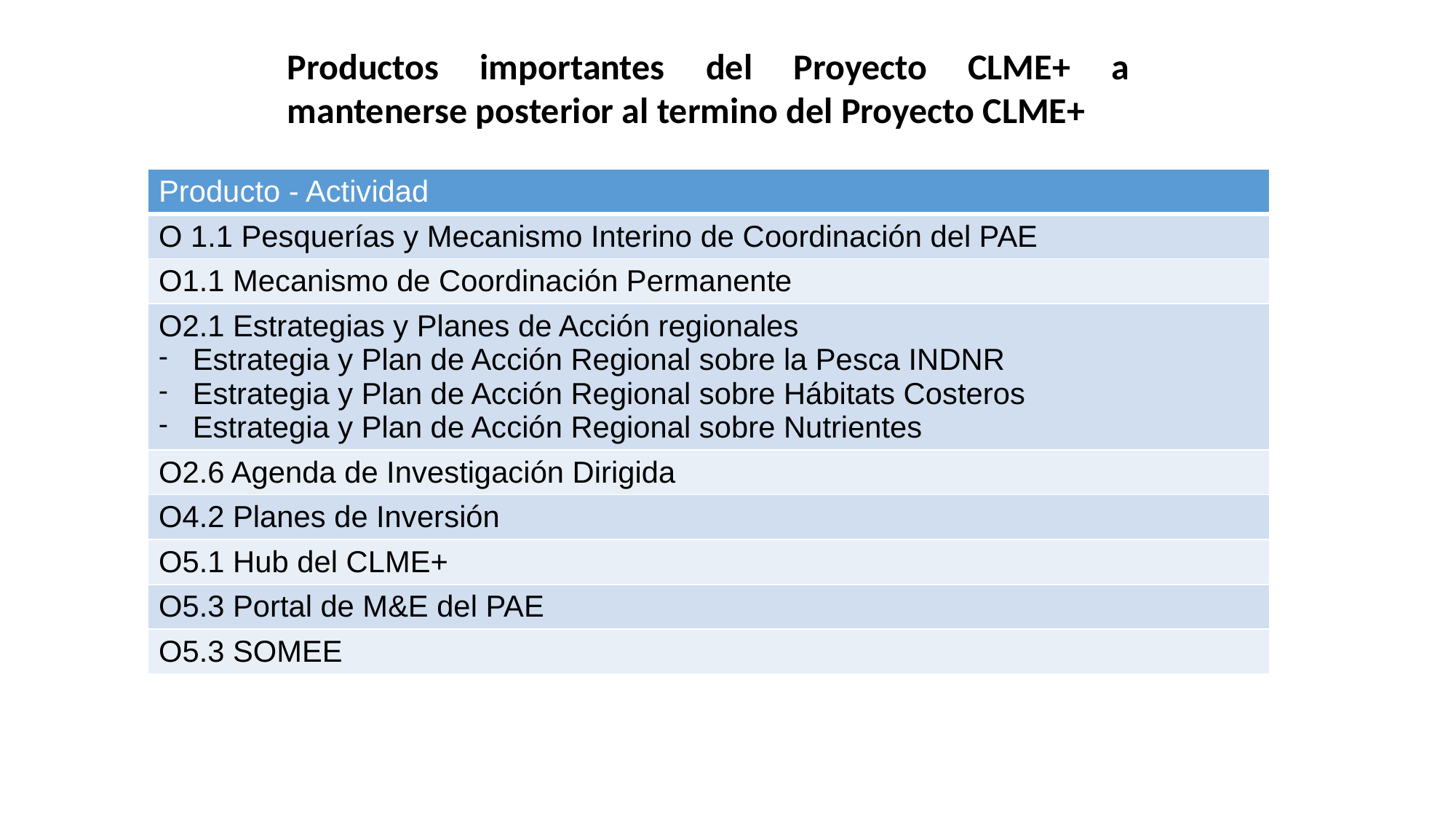

Productos importantes del Proyecto CLME+ a mantenerse posterior al termino del Proyecto CLME+
| Producto - Actividad |
| --- |
| O 1.1 Pesquerías y Mecanismo Interino de Coordinación del PAE |
| O1.1 Mecanismo de Coordinación Permanente |
| O2.1 Estrategias y Planes de Acción regionales Estrategia y Plan de Acción Regional sobre la Pesca INDNR Estrategia y Plan de Acción Regional sobre Hábitats Costeros Estrategia y Plan de Acción Regional sobre Nutrientes |
| O2.6 Agenda de Investigación Dirigida |
| O4.2 Planes de Inversión |
| O5.1 Hub del CLME+ |
| O5.3 Portal de M&E del PAE |
| O5.3 SOMEE |